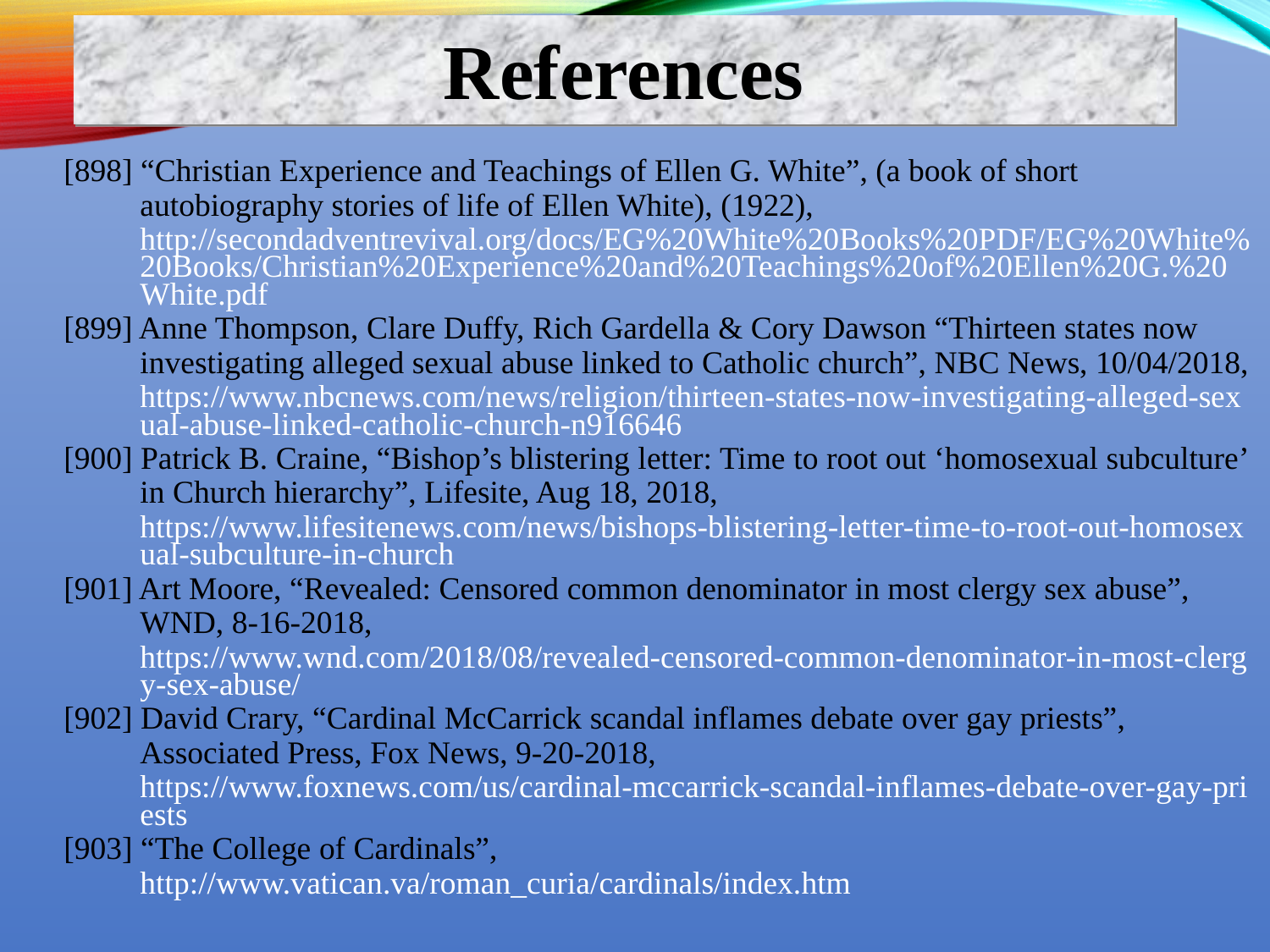

References
[898] “Christian Experience and Teachings of Ellen G. White”, (a book of short autobiography stories of life of Ellen White), (1922), http://secondadventrevival.org/docs/EG%20White%20Books%20PDF/EG%20White%20Books/Christian%20Experience%20and%20Teachings%20of%20Ellen%20G.%20White.pdf
[899] Anne Thompson, Clare Duffy, Rich Gardella & Cory Dawson “Thirteen states now investigating alleged sexual abuse linked to Catholic church”, NBC News, 10/04/2018,
https://www.nbcnews.com/news/religion/thirteen-states-now-investigating-alleged-sexual-abuse-linked-catholic-church-n916646
[900] Patrick B. Craine, “Bishop’s blistering letter: Time to root out ‘homosexual subculture’ in Church hierarchy”, Lifesite, Aug 18, 2018,
https://www.lifesitenews.com/news/bishops-blistering-letter-time-to-root-out-homosexual-subculture-in-church
[901] Art Moore, “Revealed: Censored common denominator in most clergy sex abuse”, WND, 8-16-2018,
https://www.wnd.com/2018/08/revealed-censored-common-denominator-in-most-clergy-sex-abuse/
[902] David Crary, “Cardinal McCarrick scandal inflames debate over gay priests”,
Associated Press, Fox News, 9-20-2018, https://www.foxnews.com/us/cardinal-mccarrick-scandal-inflames-debate-over-gay-priests
[903] “The College of Cardinals”,
http://www.vatican.va/roman_curia/cardinals/index.htm